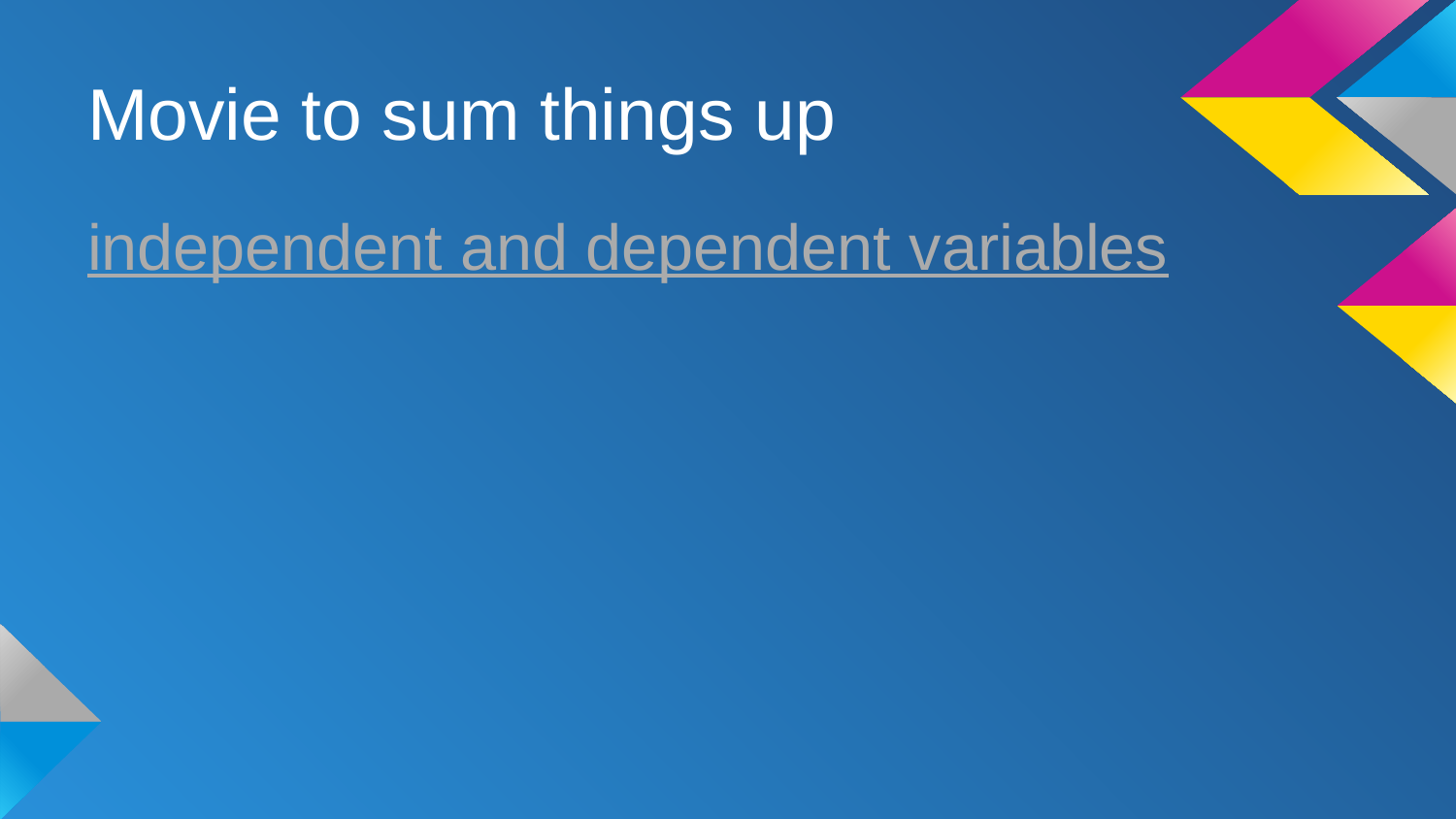

# Movie to sum things up
independent and dependent variables